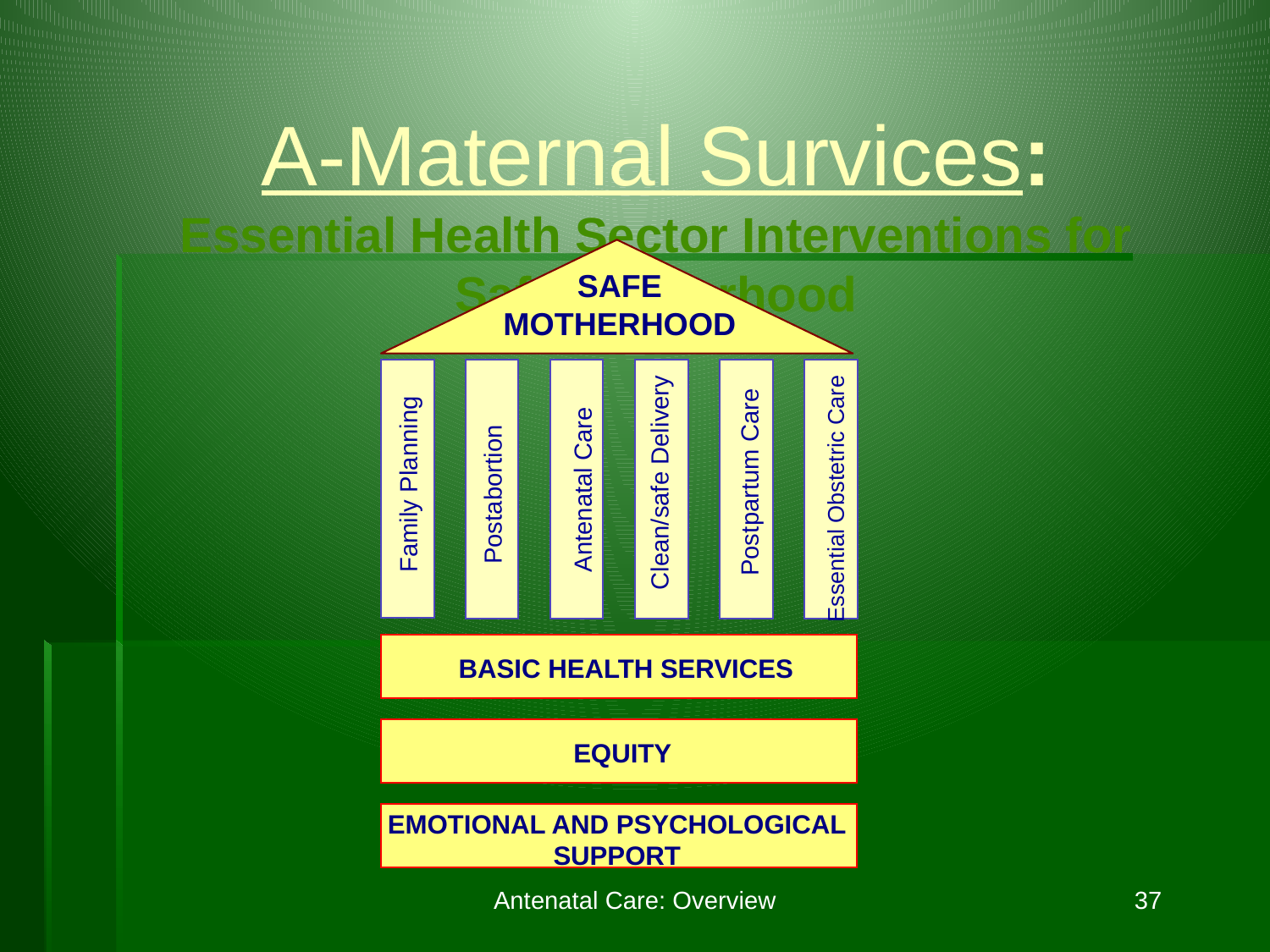

A-Maternal Survices: Essential Health Sector Interventions for Safe Motherhood

SAFE
MOTHERHOOD

Postabortion
Clean/safe Delivery
Postpartum Care
Family Planning
Antenatal Care
Essential Obstetric Care

BASIC HEALTH SERVICES

EQUITY
EMOTIONAL AND PSYCHOLOGICAL SUPPORT

Antenatal Care: Overview
37